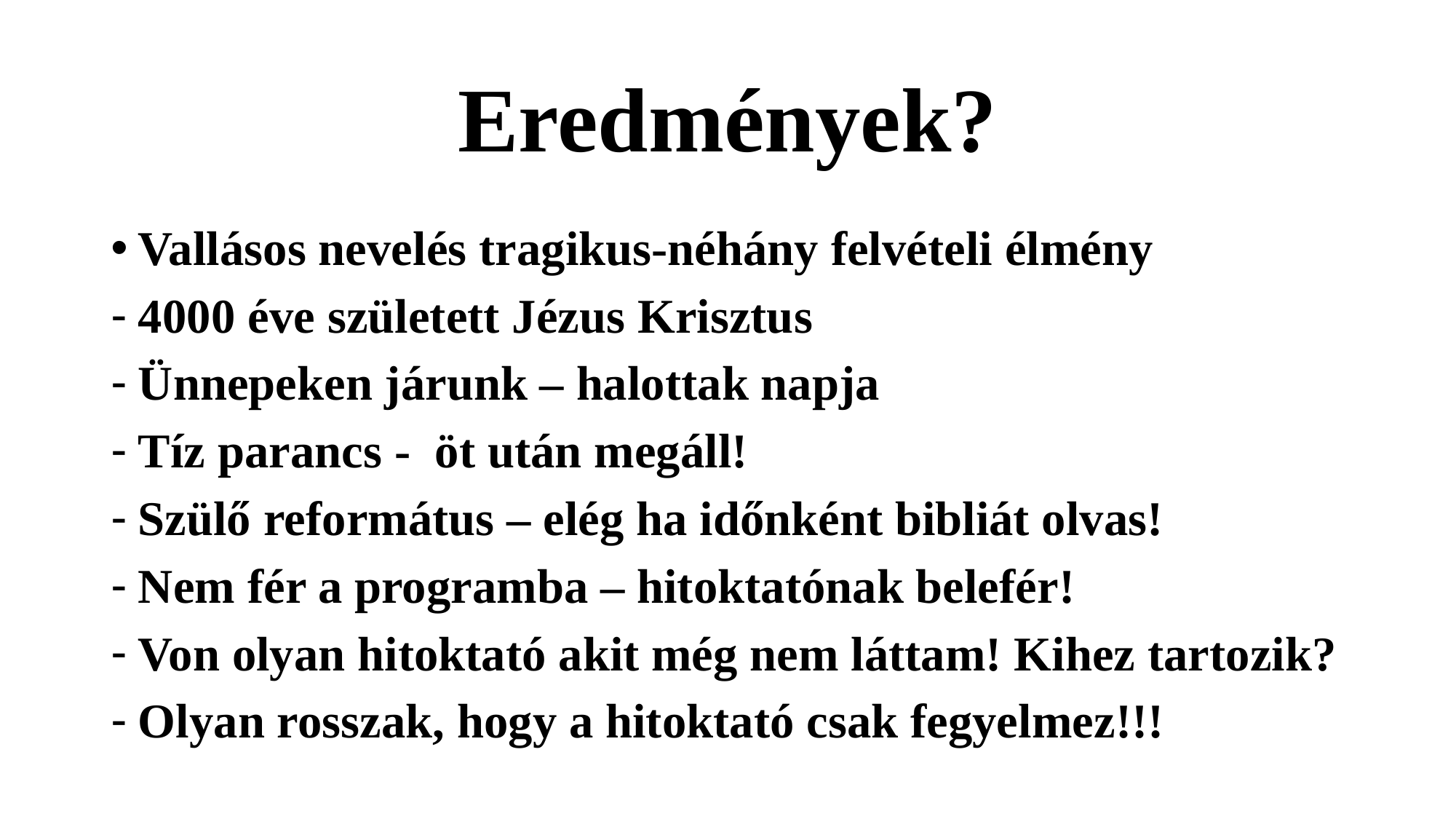

# Eredmények?
Vallásos nevelés tragikus-néhány felvételi élmény
4000 éve született Jézus Krisztus
Ünnepeken járunk – halottak napja
Tíz parancs -  öt után megáll!
Szülő református – elég ha időnként bibliát olvas!
Nem fér a programba – hitoktatónak belefér!
Von olyan hitoktató akit még nem láttam! Kihez tartozik?
Olyan rosszak, hogy a hitoktató csak fegyelmez!!!